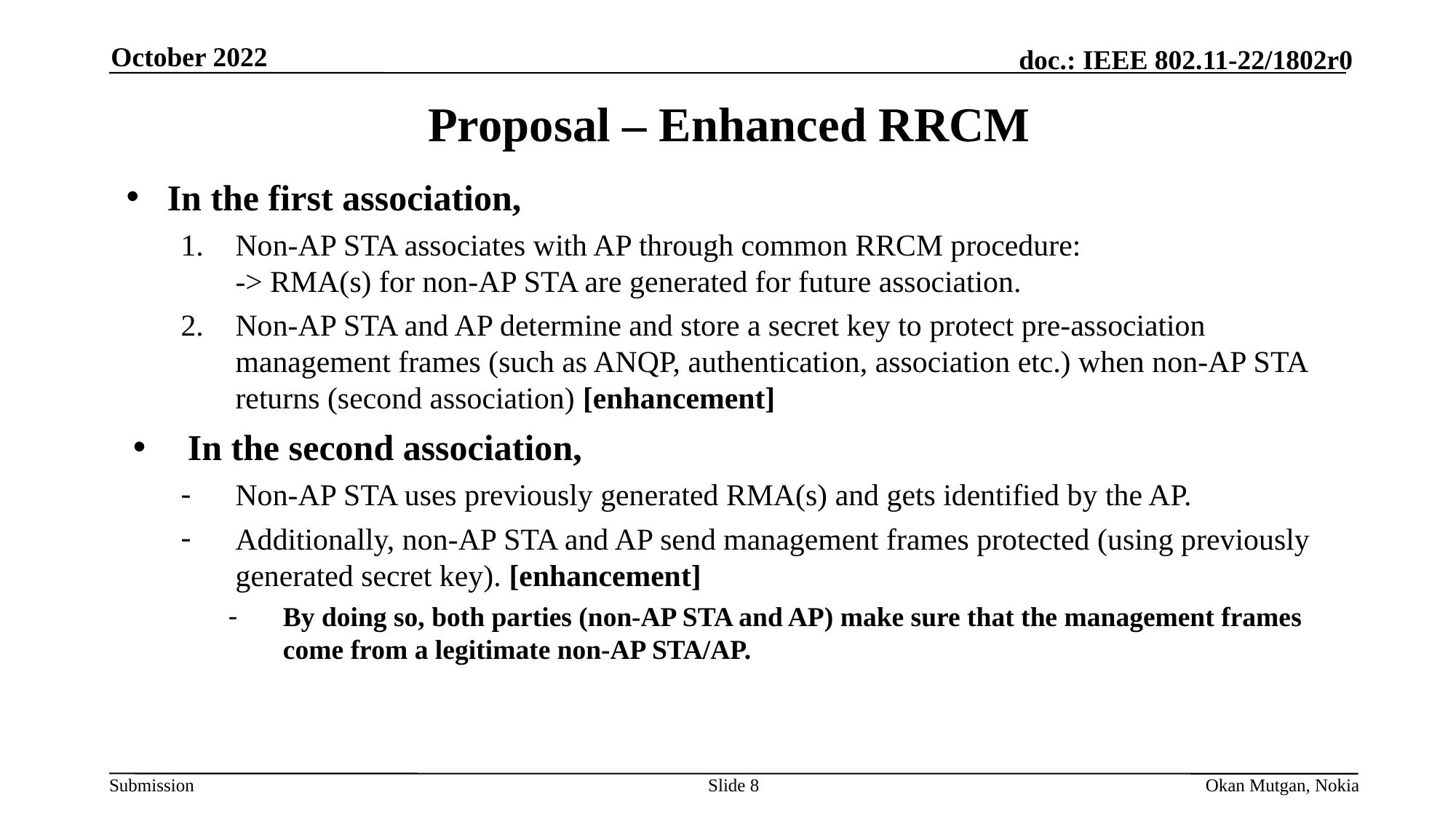

October 2022
# Proposal – Enhanced RRCM
In the first association,
Non-AP STA associates with AP through common RRCM procedure:
-> RMA(s) for non-AP STA are generated for future association.
Non-AP STA and AP determine and store a secret key to protect pre-association management frames (such as ANQP, authentication, association etc.) when non-AP STA returns (second association) [enhancement]
In the second association,
Non-AP STA uses previously generated RMA(s) and gets identified by the AP.
Additionally, non-AP STA and AP send management frames protected (using previously generated secret key). [enhancement]
By doing so, both parties (non-AP STA and AP) make sure that the management frames come from a legitimate non-AP STA/AP.

Slide 8
Okan Mutgan, Nokia